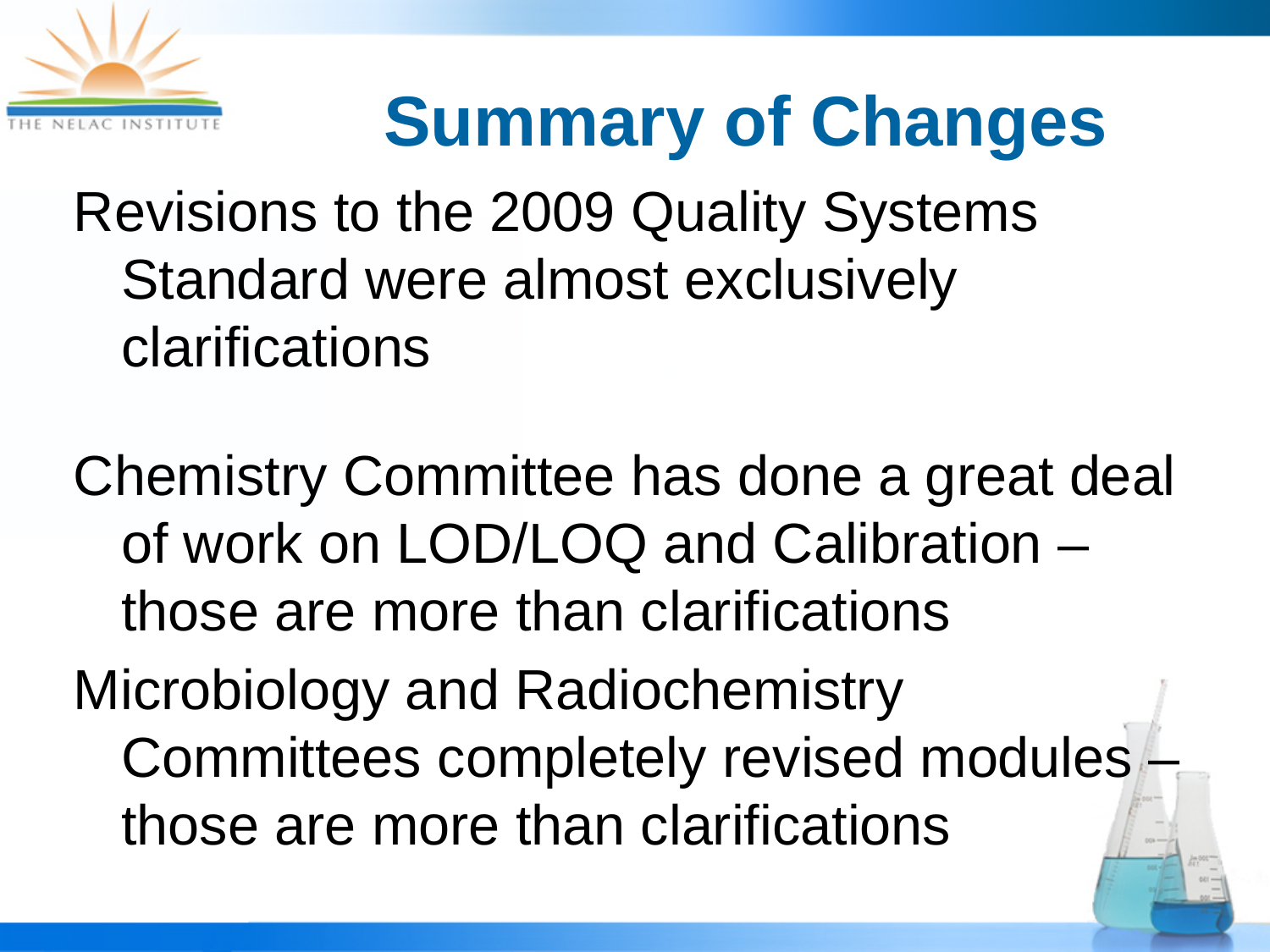

# Summary of Changes
Revisions to the 2009 Quality Systems Standard were almost exclusively clarifications

Chemistry Committee has done a great deal of work on LOD/LOQ and Calibration – those are more than clarifications
Microbiology and Radiochemistry Committees completely revised modules – those are more than clarifications